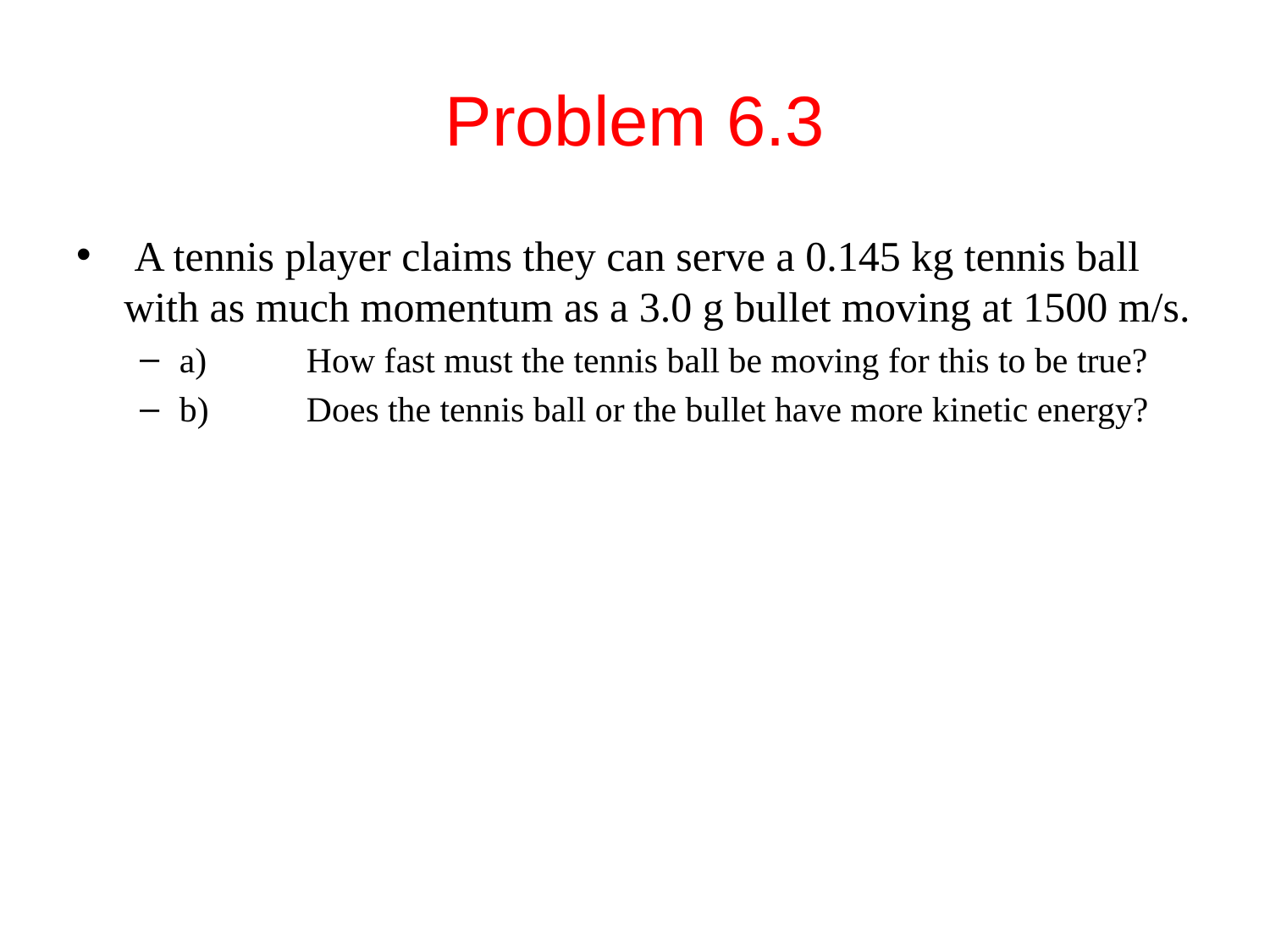

# Problem 6.3
 A tennis player claims they can serve a 0.145 kg tennis ball with as much momentum as a 3.0 g bullet moving at 1500 m/s.
a) 	How fast must the tennis ball be moving for this to be true?
b)	Does the tennis ball or the bullet have more kinetic energy?